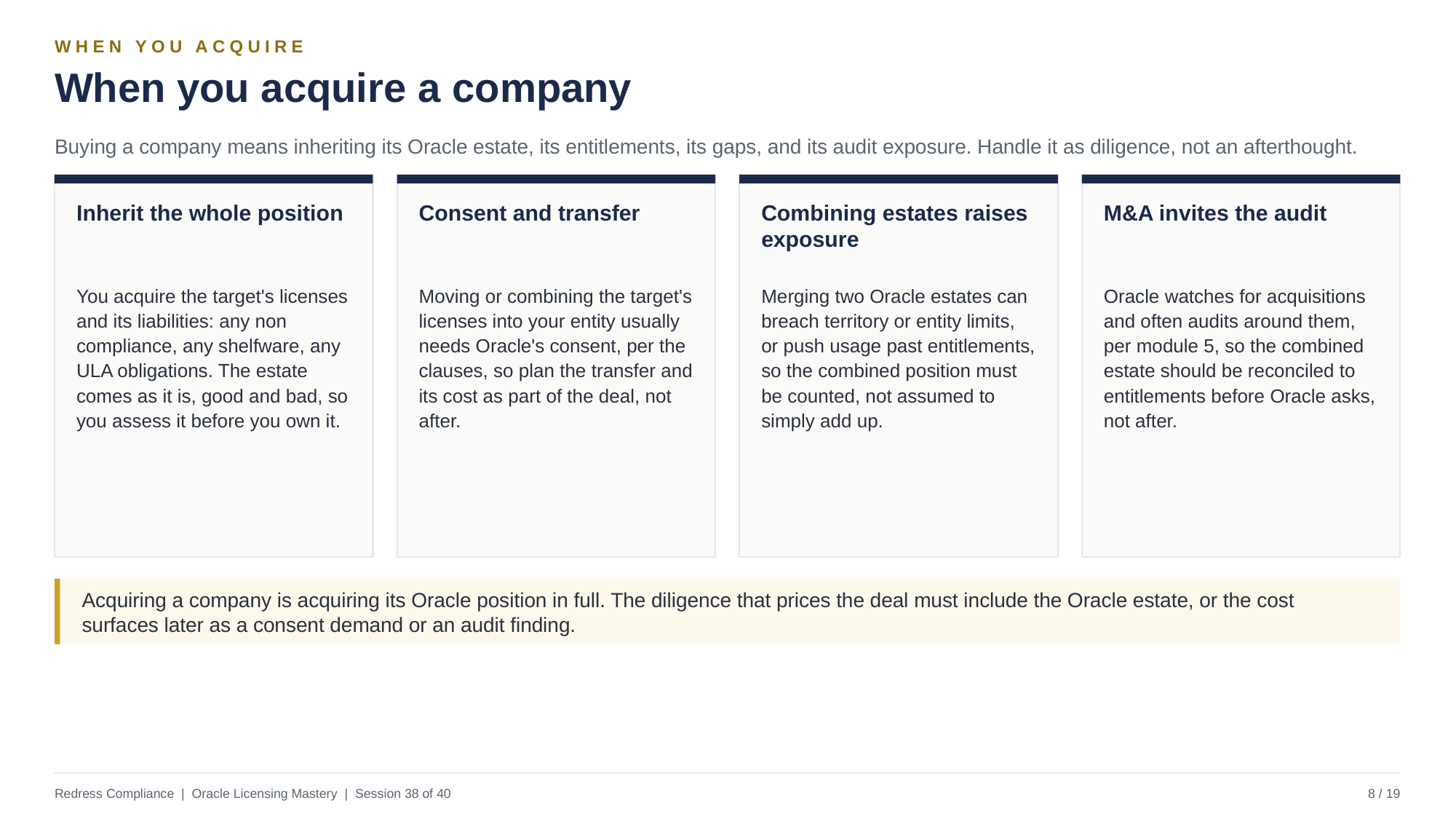

WHEN YOU ACQUIRE
When you acquire a company
Buying a company means inheriting its Oracle estate, its entitlements, its gaps, and its audit exposure. Handle it as diligence, not an afterthought.

Inherit the whole position
Consent and transfer
Combining estates raises exposure
M&A invites the audit
You acquire the target's licenses and its liabilities: any non compliance, any shelfware, any ULA obligations. The estate comes as it is, good and bad, so you assess it before you own it.
Moving or combining the target's licenses into your entity usually needs Oracle's consent, per the clauses, so plan the transfer and its cost as part of the deal, not after.
Merging two Oracle estates can breach territory or entity limits, or push usage past entitlements, so the combined position must be counted, not assumed to simply add up.
Oracle watches for acquisitions and often audits around them, per module 5, so the combined estate should be reconciled to entitlements before Oracle asks, not after.

Acquiring a company is acquiring its Oracle position in full. The diligence that prices the deal must include the Oracle estate, or the cost surfaces later as a consent demand or an audit finding.

Redress Compliance  |  Oracle Licensing Mastery  |  Session 38 of 40
8 / 19